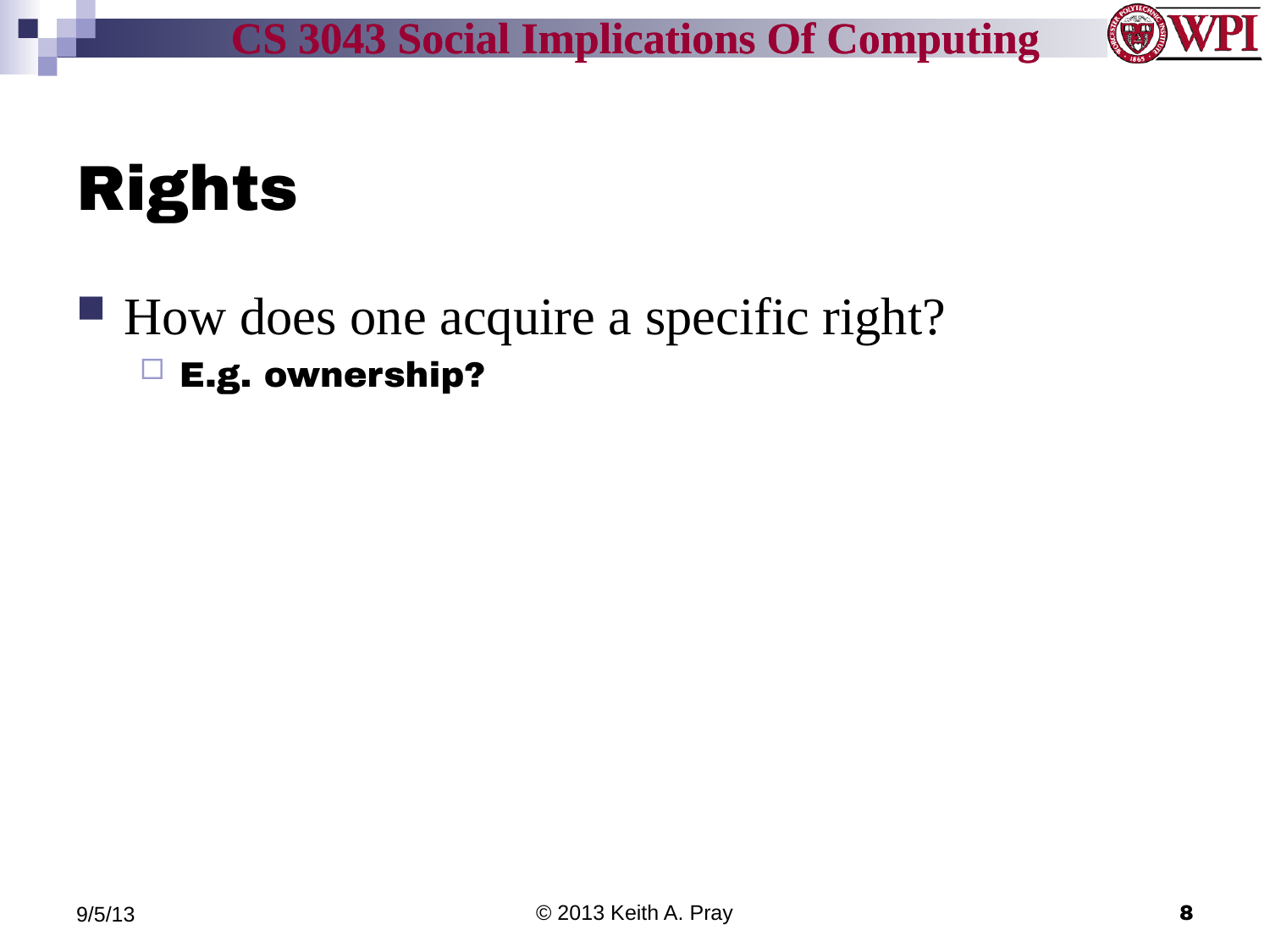

# Rights
How does one acquire a specific right?
E.g. ownership?
9/5/13
© 2013 Keith A. Pray
8